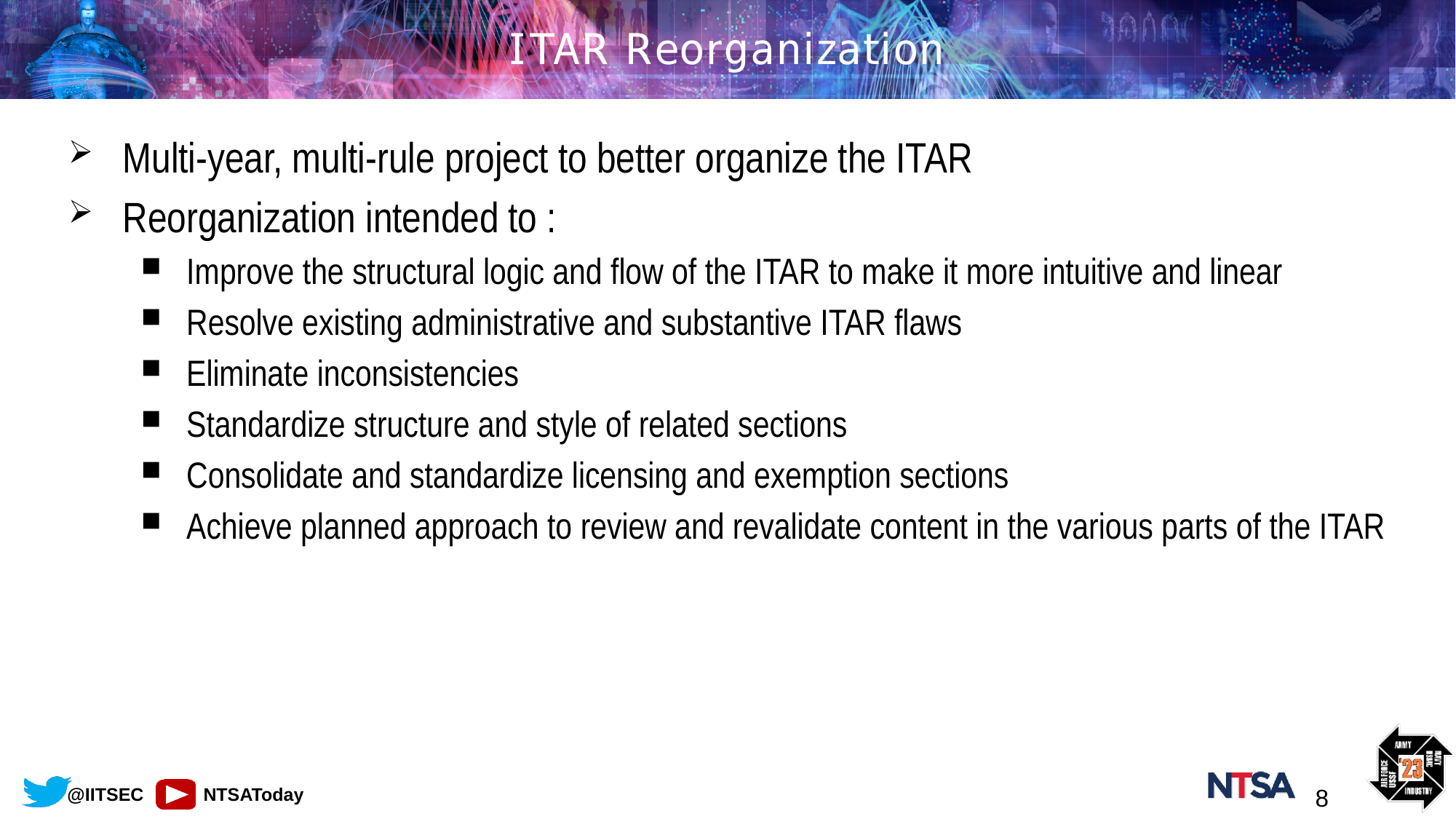

# ITAR Reorganization
Multi-year, multi-rule project to better organize the ITAR
Reorganization intended to :
Improve the structural logic and flow of the ITAR to make it more intuitive and linear
Resolve existing administrative and substantive ITAR flaws
Eliminate inconsistencies
Standardize structure and style of related sections
Consolidate and standardize licensing and exemption sections
Achieve planned approach to review and revalidate content in the various parts of the ITAR

8